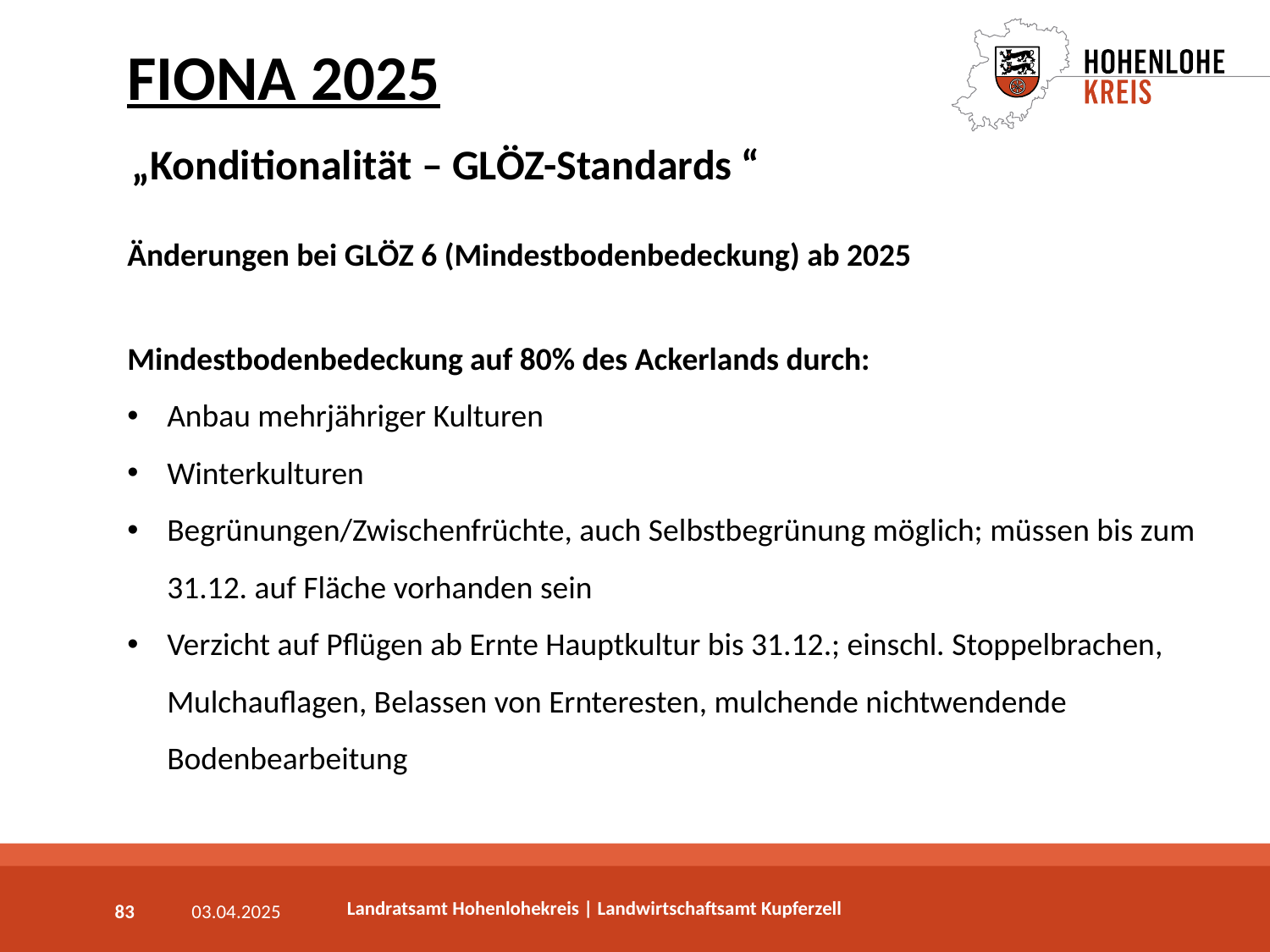

FIONA 2025
„Konditionalität – GLÖZ-Standards “
Änderungen bei GLÖZ 6 (Mindestbodenbedeckung) ab 2025
Mindestbodenbedeckung auf 80% des Ackerlands durch:
Anbau mehrjähriger Kulturen
Winterkulturen
Begrünungen/Zwischenfrüchte, auch Selbstbegrünung möglich; müssen bis zum 31.12. auf Fläche vorhanden sein
Verzicht auf Pflügen ab Ernte Hauptkultur bis 31.12.; einschl. Stoppelbrachen, Mulchauflagen, Belassen von Ernteresten, mulchende nichtwendende Bodenbearbeitung
83
03.04.2025